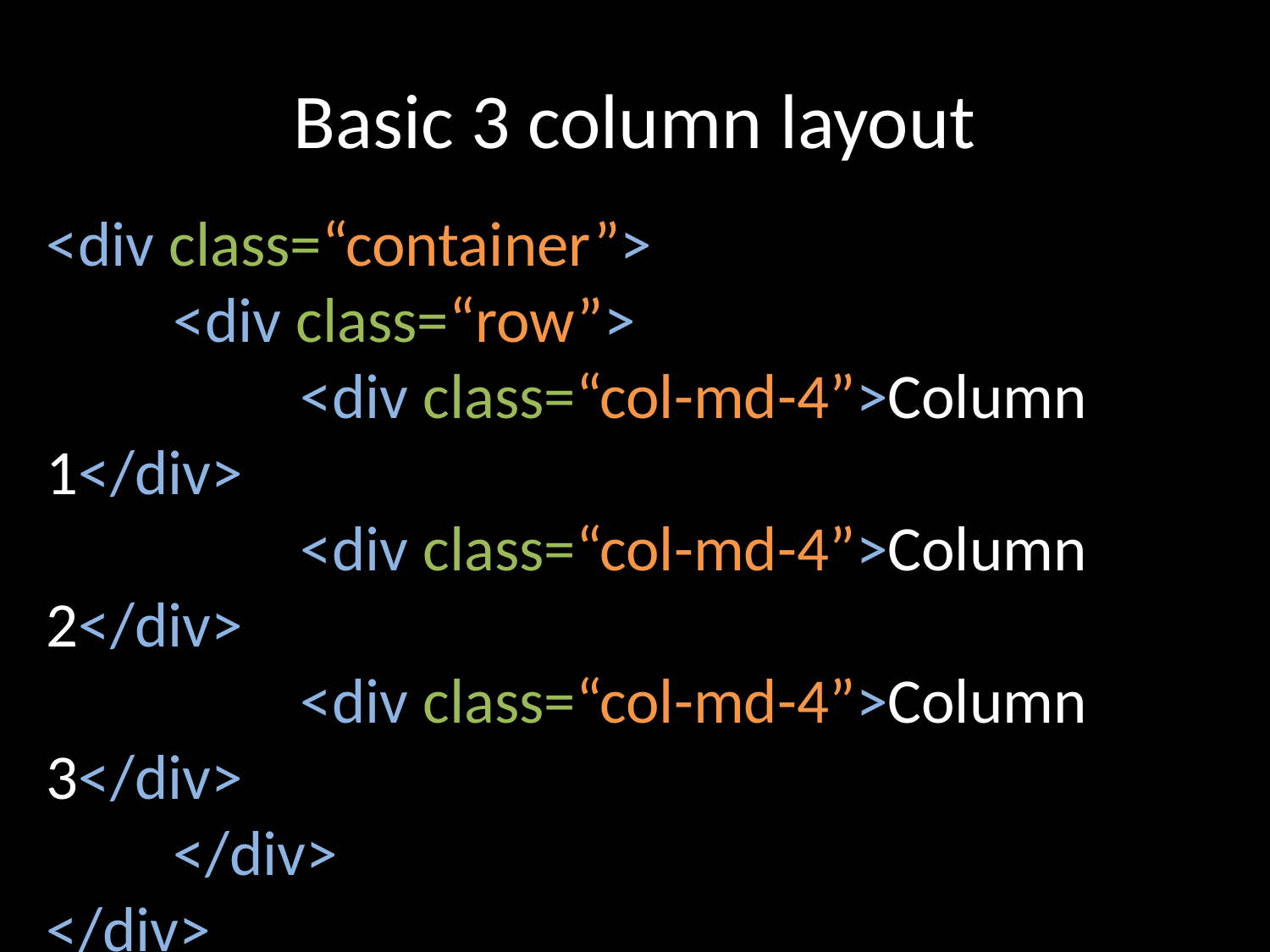

# Basic 3 column layout
<div class=“container”>
	<div class=“row”>
		<div class=“col-md-4”>Column 1</div>
		<div class=“col-md-4”>Column 2</div>
		<div class=“col-md-4”>Column 3</div>
	</div>
</div>